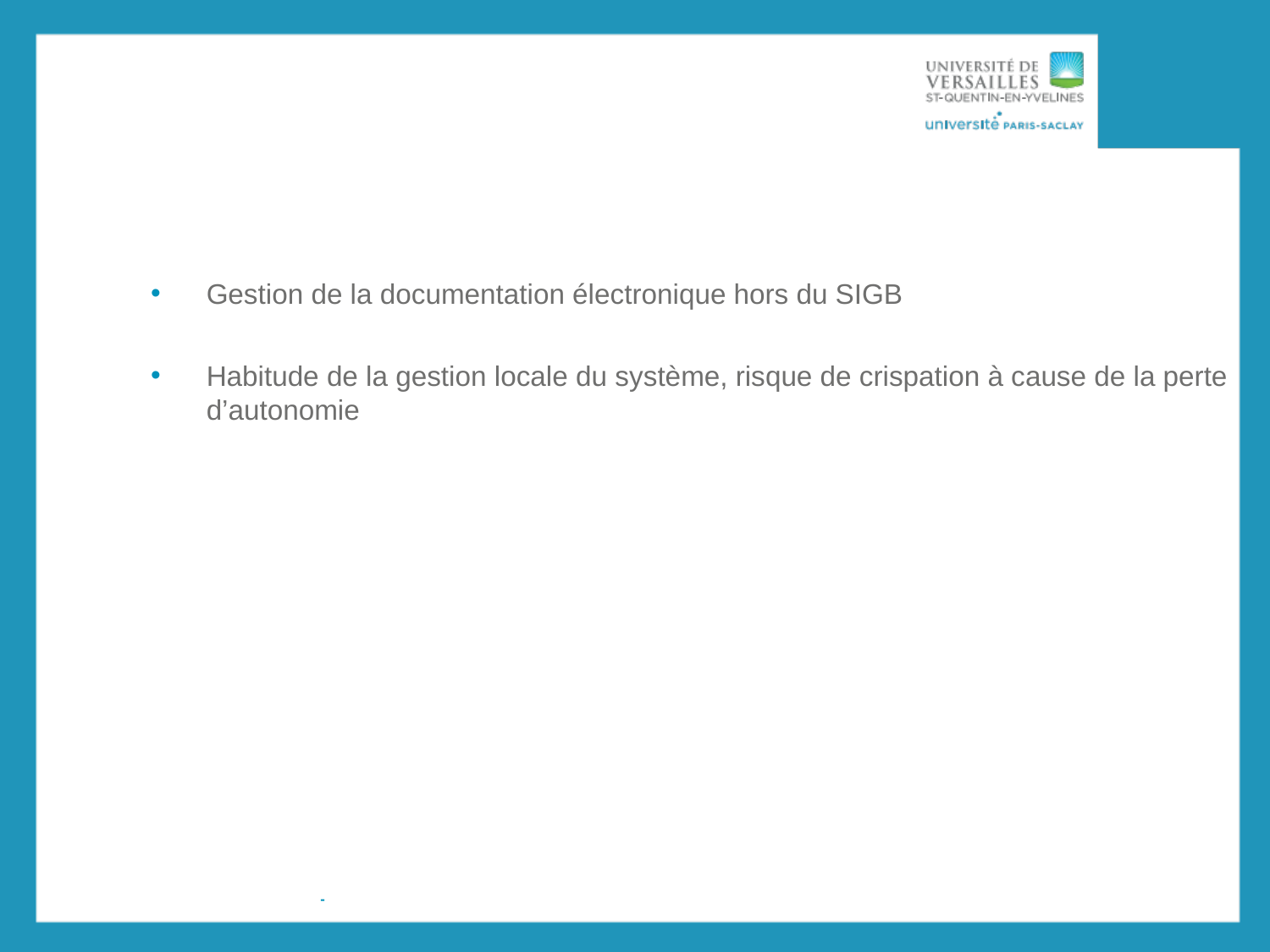

Gestion de la documentation électronique hors du SIGB
Habitude de la gestion locale du système, risque de crispation à cause de la perte d’autonomie
-